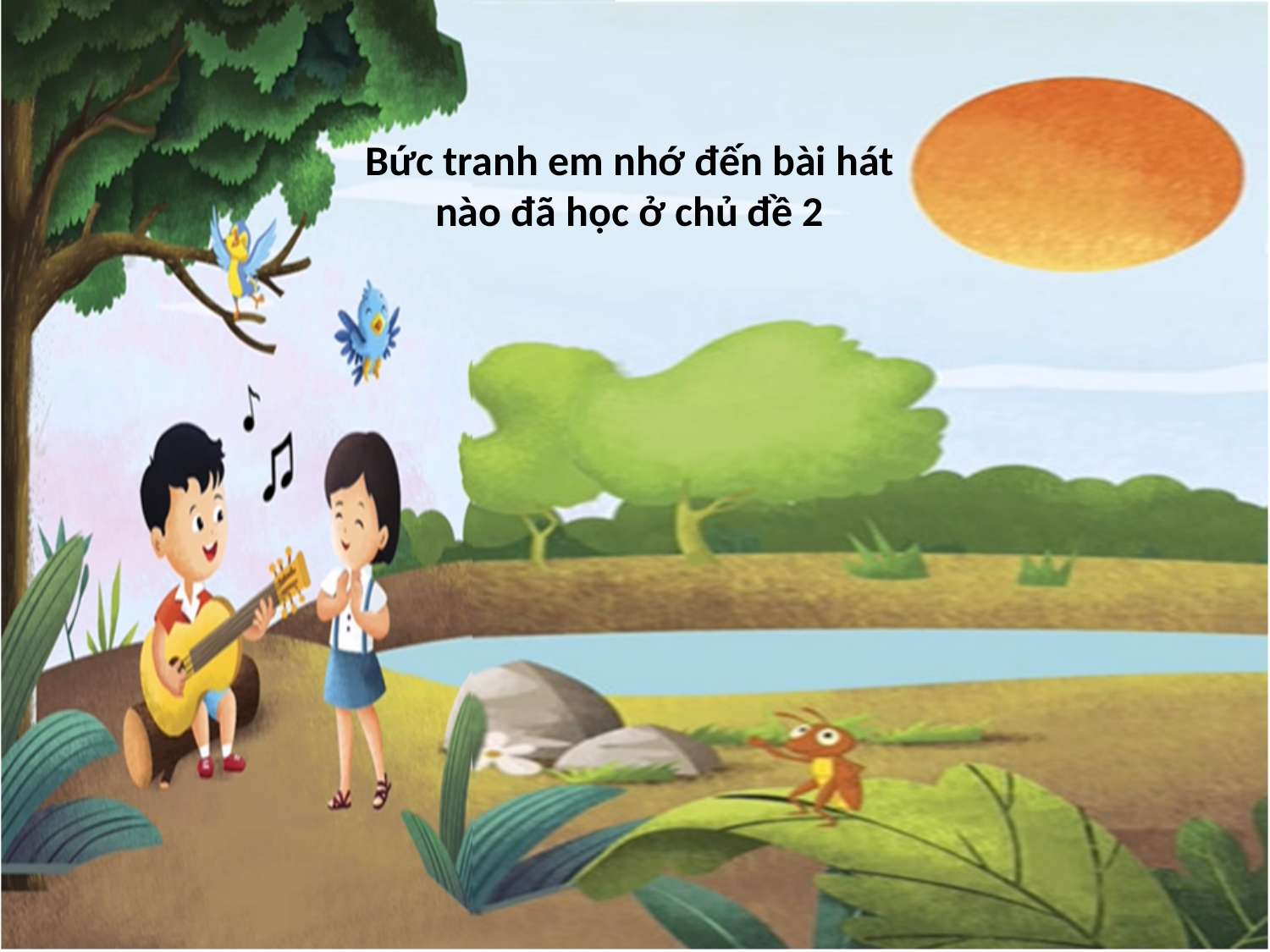

Bức tranh em nhớ đến bài hát nào đã học ở chủ đề 2